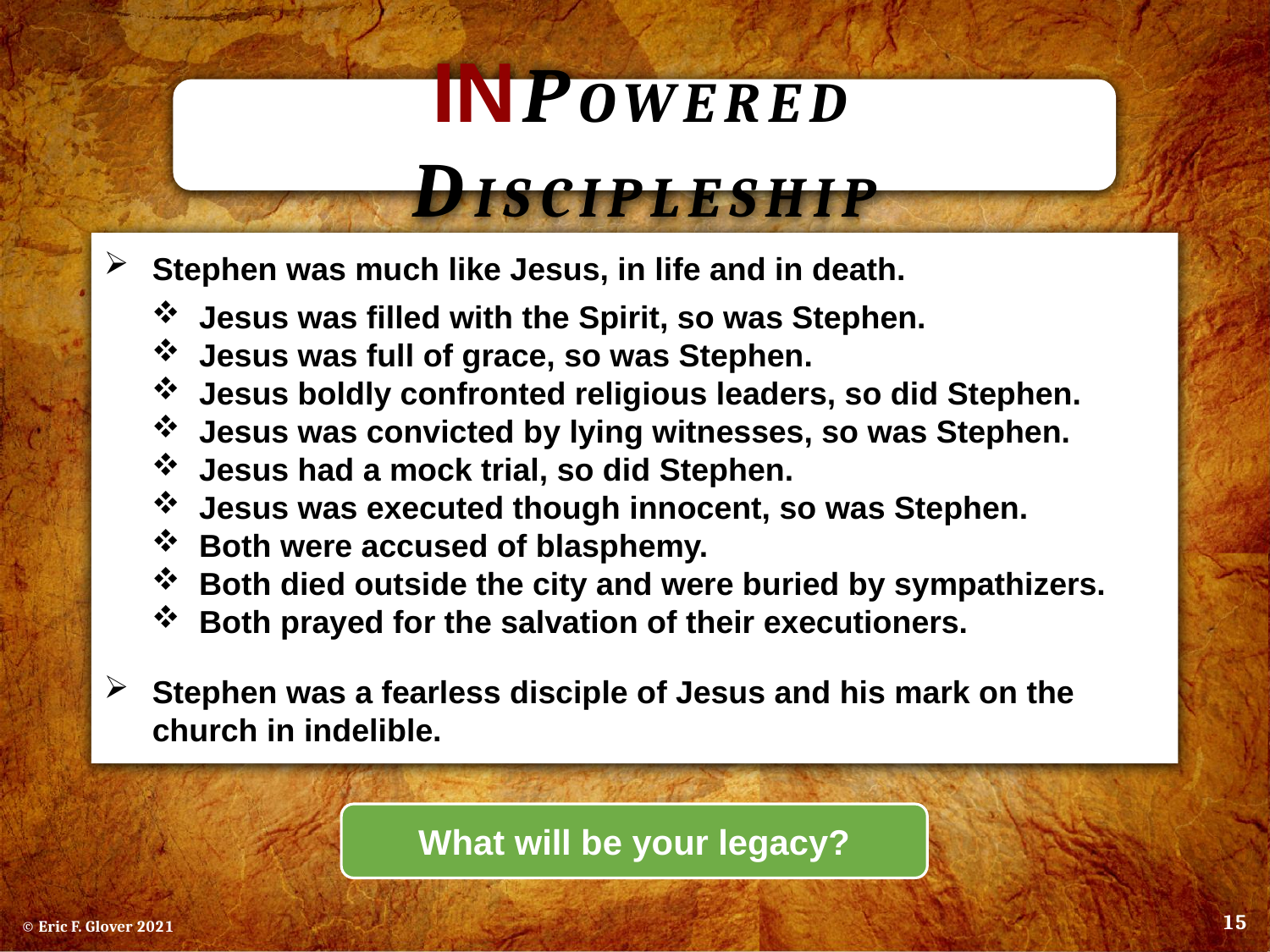

IN powered Discipleship
Stephen was much like Jesus, in life and in death.
Jesus was filled with the Spirit, so was Stephen.
Jesus was full of grace, so was Stephen.
Jesus boldly confronted religious leaders, so did Stephen.
Jesus was convicted by lying witnesses, so was Stephen.
Jesus had a mock trial, so did Stephen.
Jesus was executed though innocent, so was Stephen.
Both were accused of blasphemy.
Both died outside the city and were buried by sympathizers.
Both prayed for the salvation of their executioners.
Stephen was a fearless disciple of Jesus and his mark on the
church in indelible.
What will be your legacy?
15
© Eric F. Glover 2021